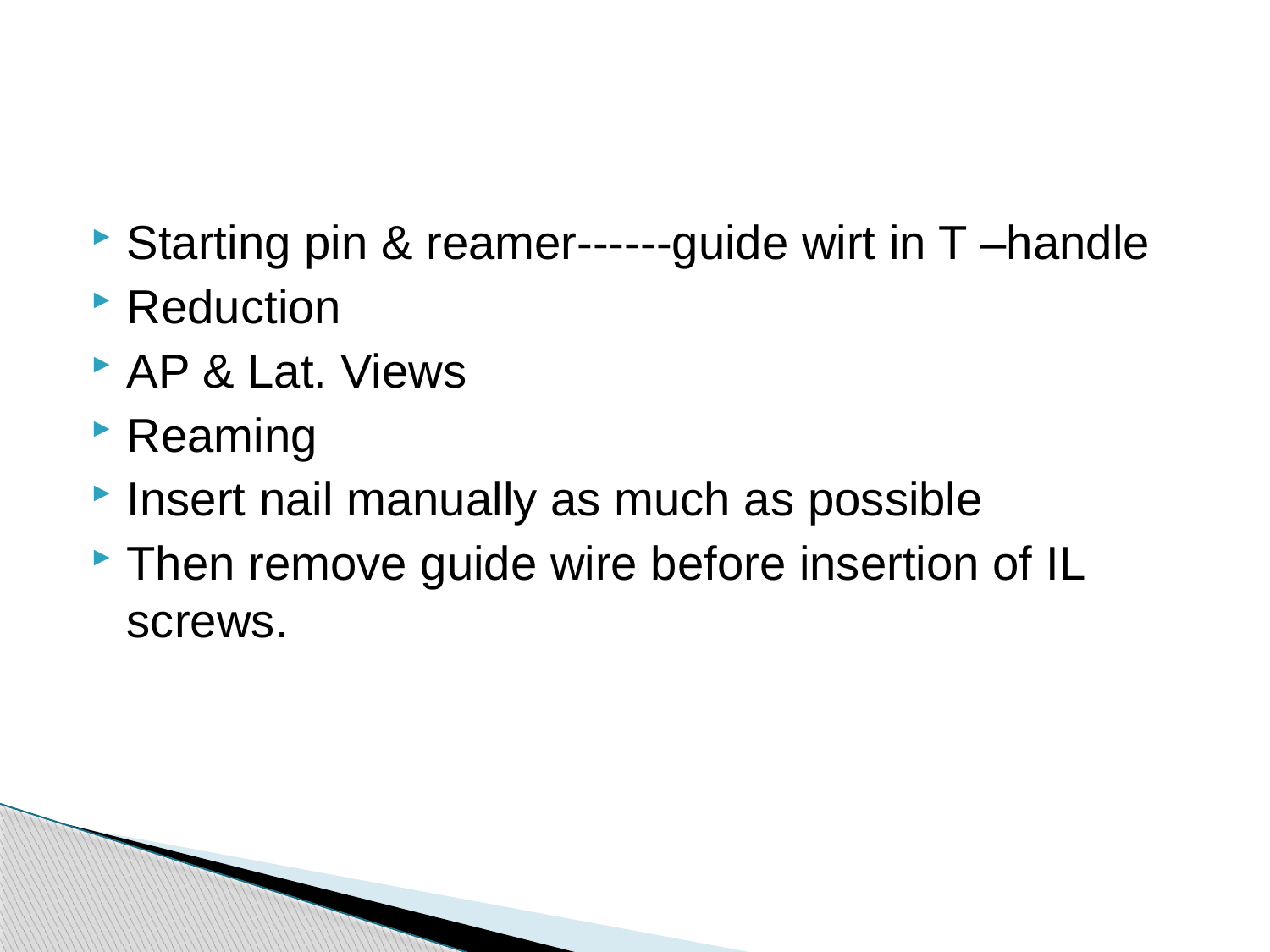

#
Starting pin & reamer------guide wirt in T –handle
Reduction
AP & Lat. Views
Reaming
Insert nail manually as much as possible
Then remove guide wire before insertion of IL screws.